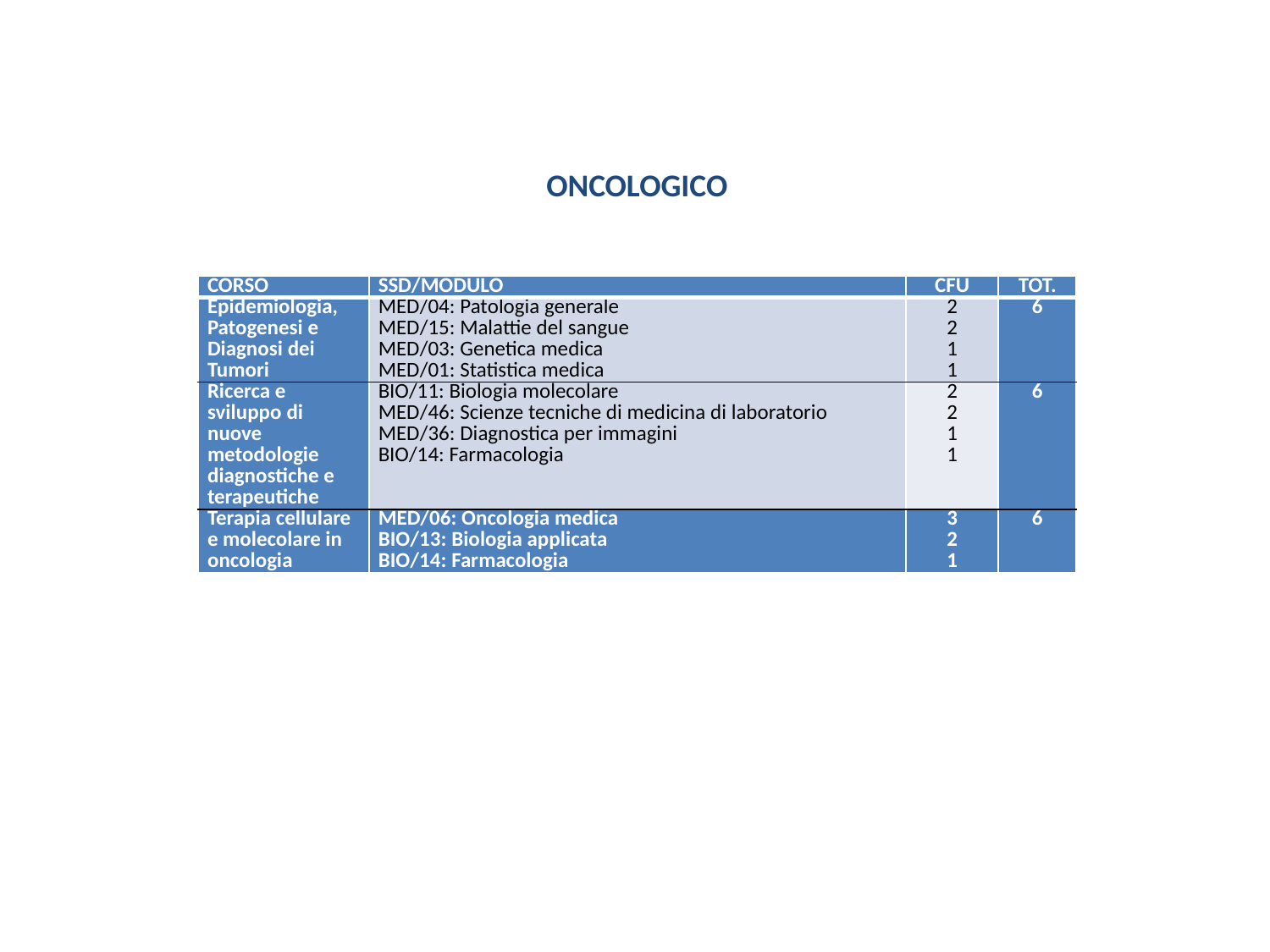

ONCOLOGICO
| CORSO | SSD/MODULO | CFU | TOT. |
| --- | --- | --- | --- |
| Epidemiologia, Patogenesi e Diagnosi dei Tumori | MED/04: Patologia generale MED/15: Malattie del sangue MED/03: Genetica medica MED/01: Statistica medica | 2 2 1 1 | 6 |
| Ricerca e sviluppo di nuove metodologie diagnostiche e terapeutiche | BIO/11: Biologia molecolare MED/46: Scienze tecniche di medicina di laboratorio MED/36: Diagnostica per immagini BIO/14: Farmacologia | 2 2 1 1 | 6 |
| Terapia cellulare e molecolare in oncologia | MED/06: Oncologia medica BIO/13: Biologia applicata BIO/14: Farmacologia | 3 2 1 | 6 |